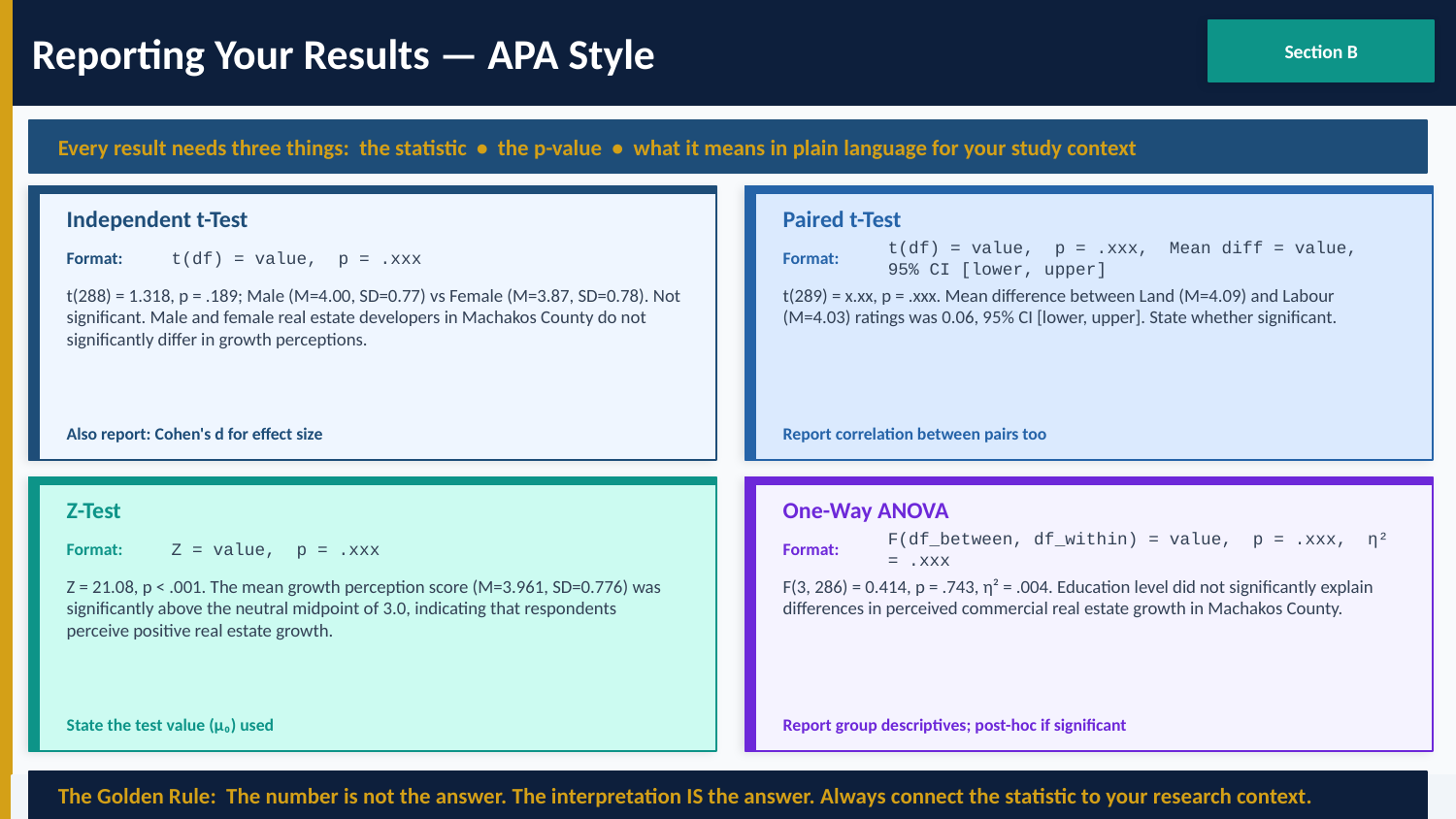

Reporting Your Results — APA Style

Section B

Every result needs three things:  the statistic  •  the p-value  •  what it means in plain language for your study context

Independent t-Test
Paired t-Test
Format:
t(df) = value,  p = .xxx
Format:
t(df) = value,  p = .xxx,  Mean diff = value,  95% CI [lower, upper]
t(288) = 1.318, p = .189; Male (M=4.00, SD=0.77) vs Female (M=3.87, SD=0.78). Not significant. Male and female real estate developers in Machakos County do not significantly differ in growth perceptions.
t(289) = x.xx, p = .xxx. Mean difference between Land (M=4.09) and Labour (M=4.03) ratings was 0.06, 95% CI [lower, upper]. State whether significant.
Also report: Cohen's d for effect size
Report correlation between pairs too

Z-Test
One-Way ANOVA
Format:
Z = value,  p = .xxx
Format:
F(df_between, df_within) = value,  p = .xxx,  η² = .xxx
Z = 21.08, p < .001. The mean growth perception score (M=3.961, SD=0.776) was significantly above the neutral midpoint of 3.0, indicating that respondents perceive positive real estate growth.
F(3, 286) = 0.414, p = .743, η² = .004. Education level did not significantly explain differences in perceived commercial real estate growth in Machakos County.
State the test value (μ₀) used
Report group descriptives; post-hoc if significant

The Golden Rule:  The number is not the answer. The interpretation IS the answer. Always connect the statistic to your research context.

SPSS Training  |  Post-Test Diagnostics & Hypothesis Testing  |  Machakos County Real Estate Study  •  n = 290